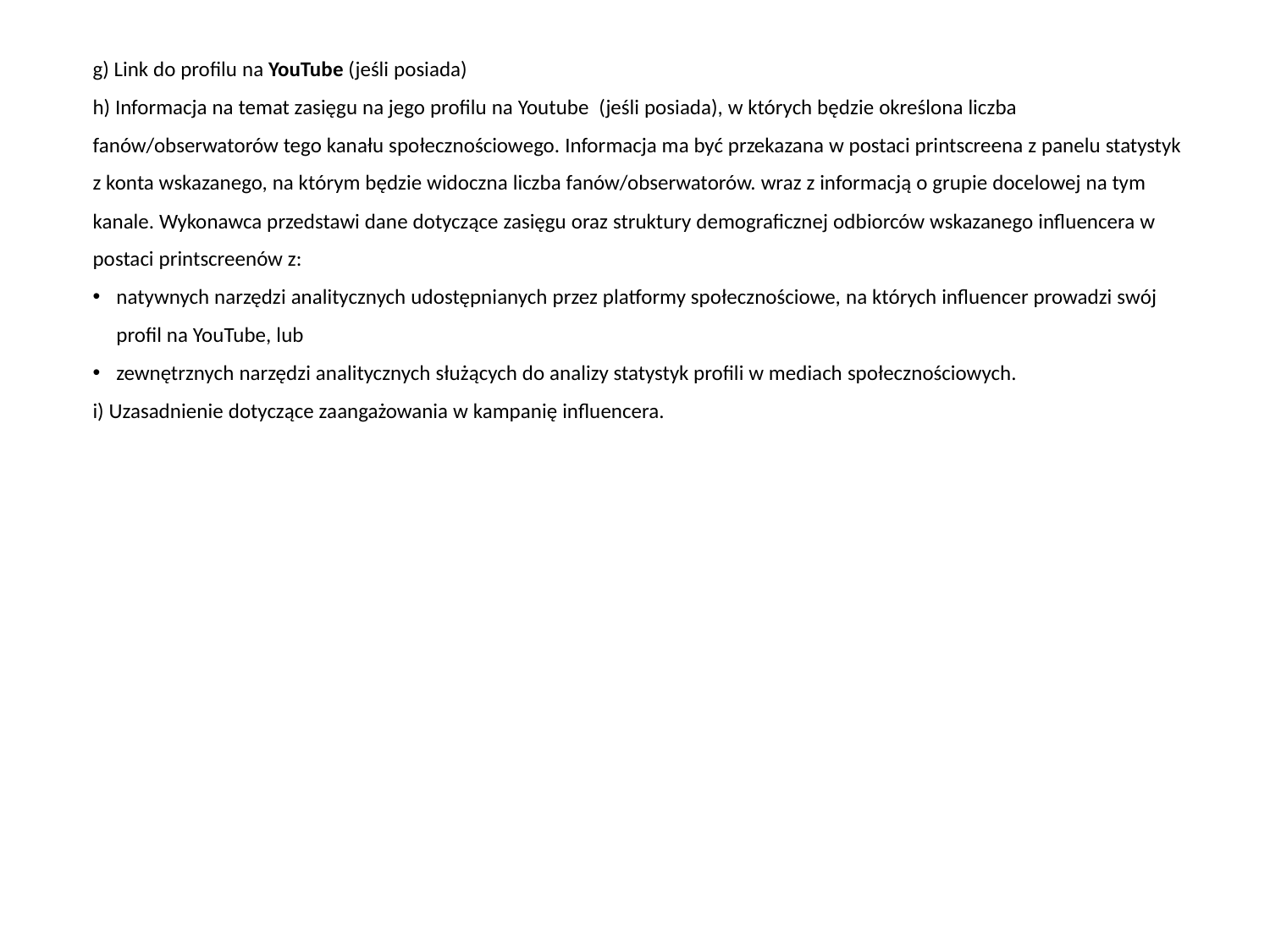

g) Link do profilu na YouTube (jeśli posiada)
h) Informacja na temat zasięgu na jego profilu na Youtube  (jeśli posiada), w których będzie określona liczba fanów/obserwatorów tego kanału społecznościowego. Informacja ma być przekazana w postaci printscreena z panelu statystyk z konta wskazanego, na którym będzie widoczna liczba fanów/obserwatorów. wraz z informacją o grupie docelowej na tym kanale. Wykonawca przedstawi dane dotyczące zasięgu oraz struktury demograficznej odbiorców wskazanego influencera w postaci printscreenów z:
natywnych narzędzi analitycznych udostępnianych przez platformy społecznościowe, na których influencer prowadzi swój profil na YouTube, lub
zewnętrznych narzędzi analitycznych służących do analizy statystyk profili w mediach społecznościowych.
i) Uzasadnienie dotyczące zaangażowania w kampanię influencera.
#